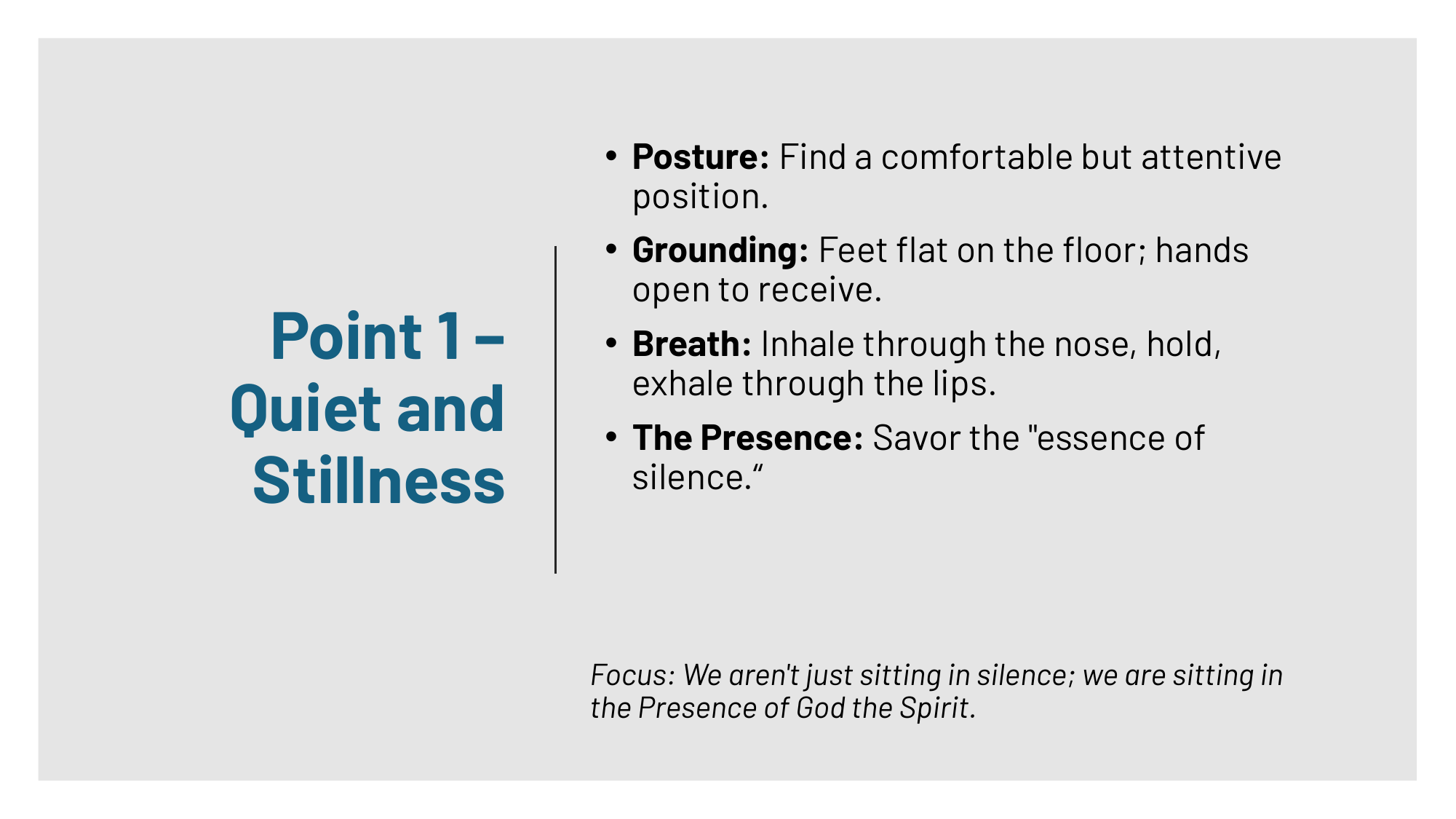

# Point 1 – Quiet and Stillness
Posture: Find a comfortable but attentive position.
Grounding: Feet flat on the floor; hands open to receive.
Breath: Inhale through the nose, hold, exhale through the lips.
The Presence: Savor the "essence of silence.“

Focus: We aren't just sitting in silence; we are sitting in the Presence of God the Spirit.